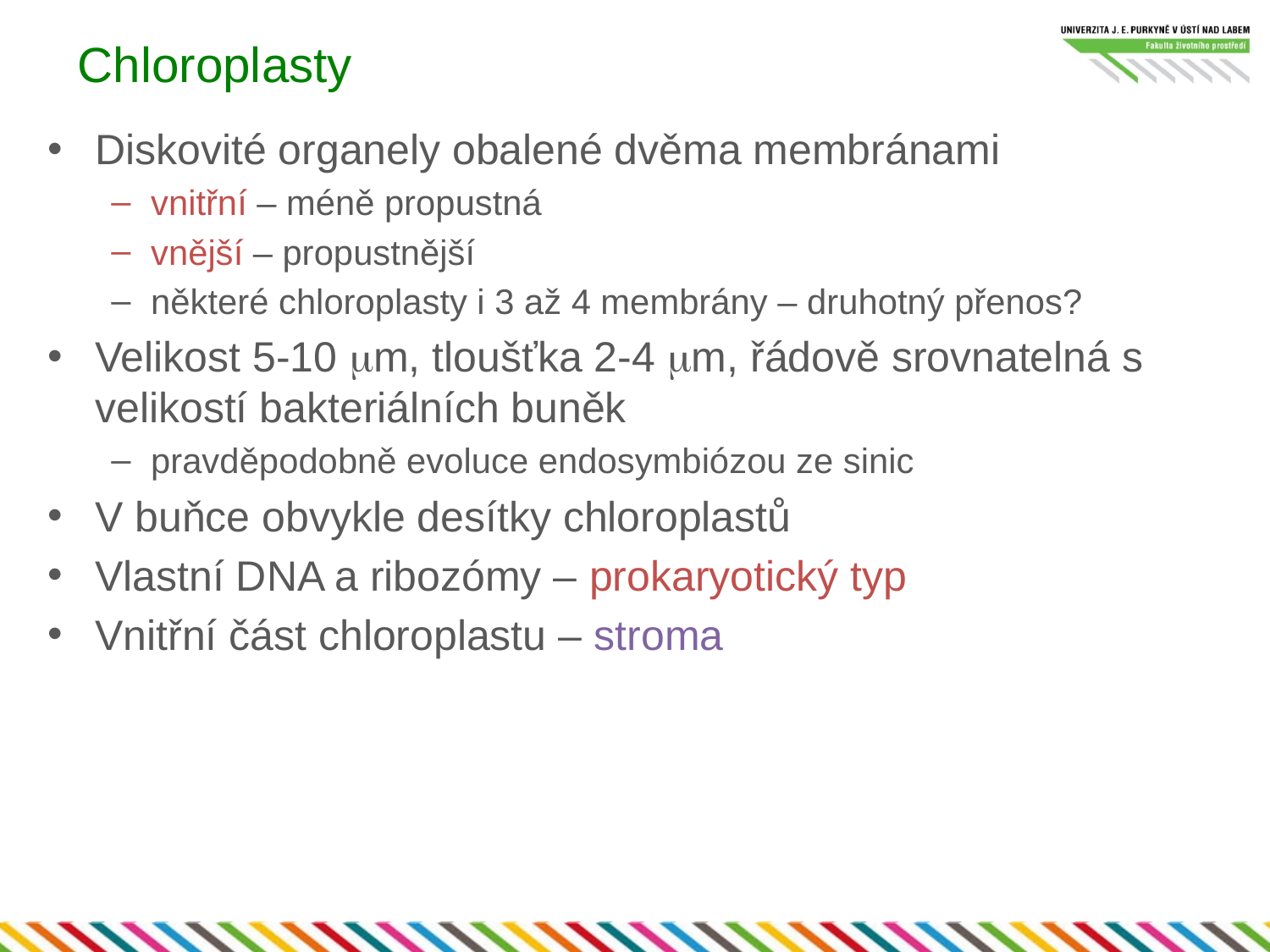

# Chloroplasty
Diskovité organely obalené dvěma membránami
vnitřní – méně propustná
vnější – propustnější
některé chloroplasty i 3 až 4 membrány – druhotný přenos?
Velikost 5-10 μm, tloušťka 2-4 μm, řádově srovnatelná s velikostí bakteriálních buněk
pravděpodobně evoluce endosymbiózou ze sinic
V buňce obvykle desítky chloroplastů
Vlastní DNA a ribozómy – prokaryotický typ
Vnitřní část chloroplastu – stroma